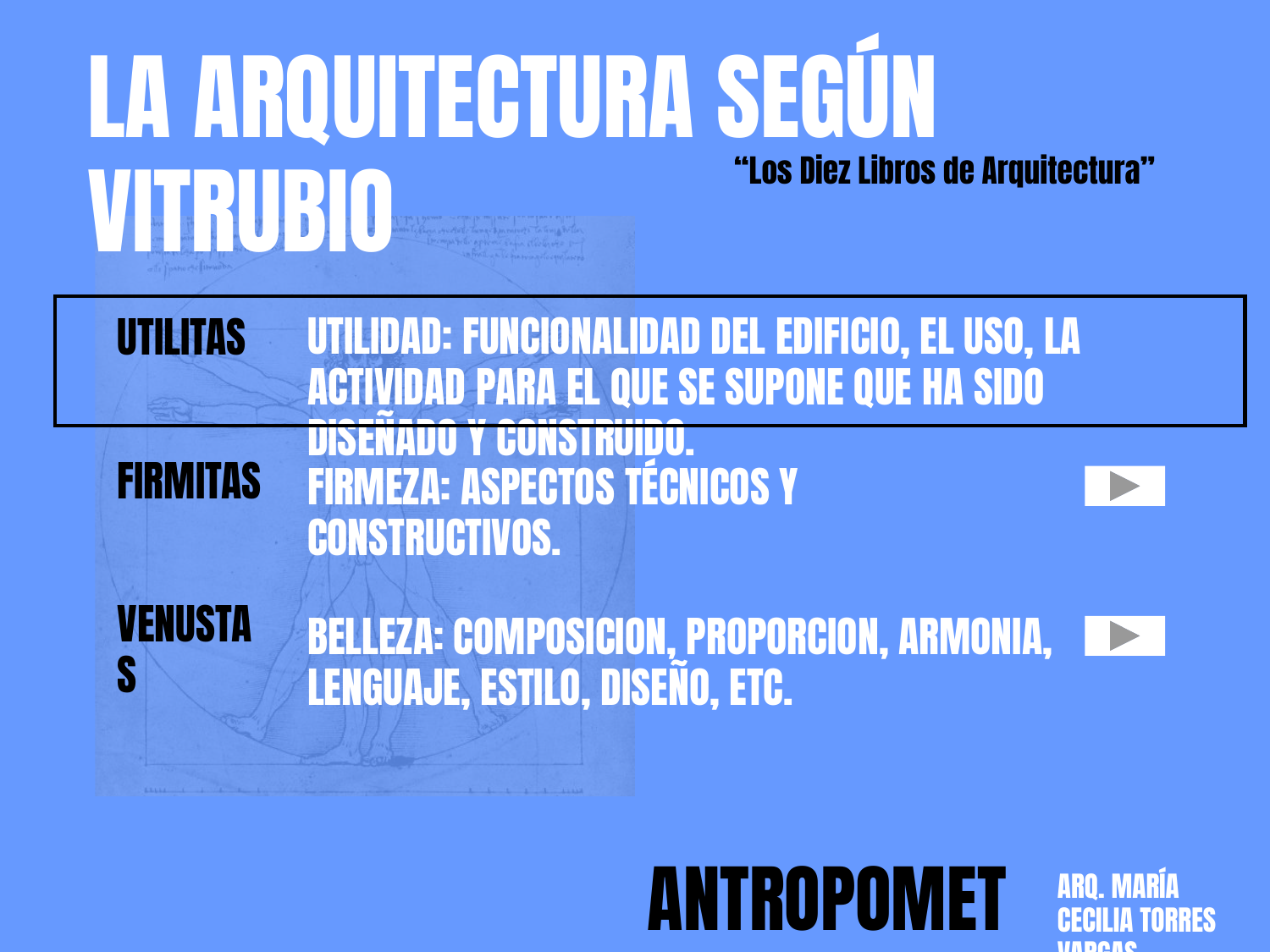

LA ARQUITECTURA SEGÚN VITRUBIO
“Los Diez Libros de Arquitectura”

UTILITAS

FIRMITAS

VENUSTAS

UTILIDAD: FUNCIONALIDAD DEL EDIFICIO, EL USO, LA ACTIVIDAD PARA EL QUE SE SUPONE QUE HA SIDO DISEÑADO Y CONSTRUIDO.
FIRMEZA: ASPECTOS TÉCNICOS Y CONSTRUCTIVOS.

BELLEZA: COMPOSICION, PROPORCION, ARMONIA, LENGUAJE, ESTILO, DISEÑO, ETC.

ANTROPOMETRIA
ARQ. MARÍA  CECILIA TORRES VARGAS.